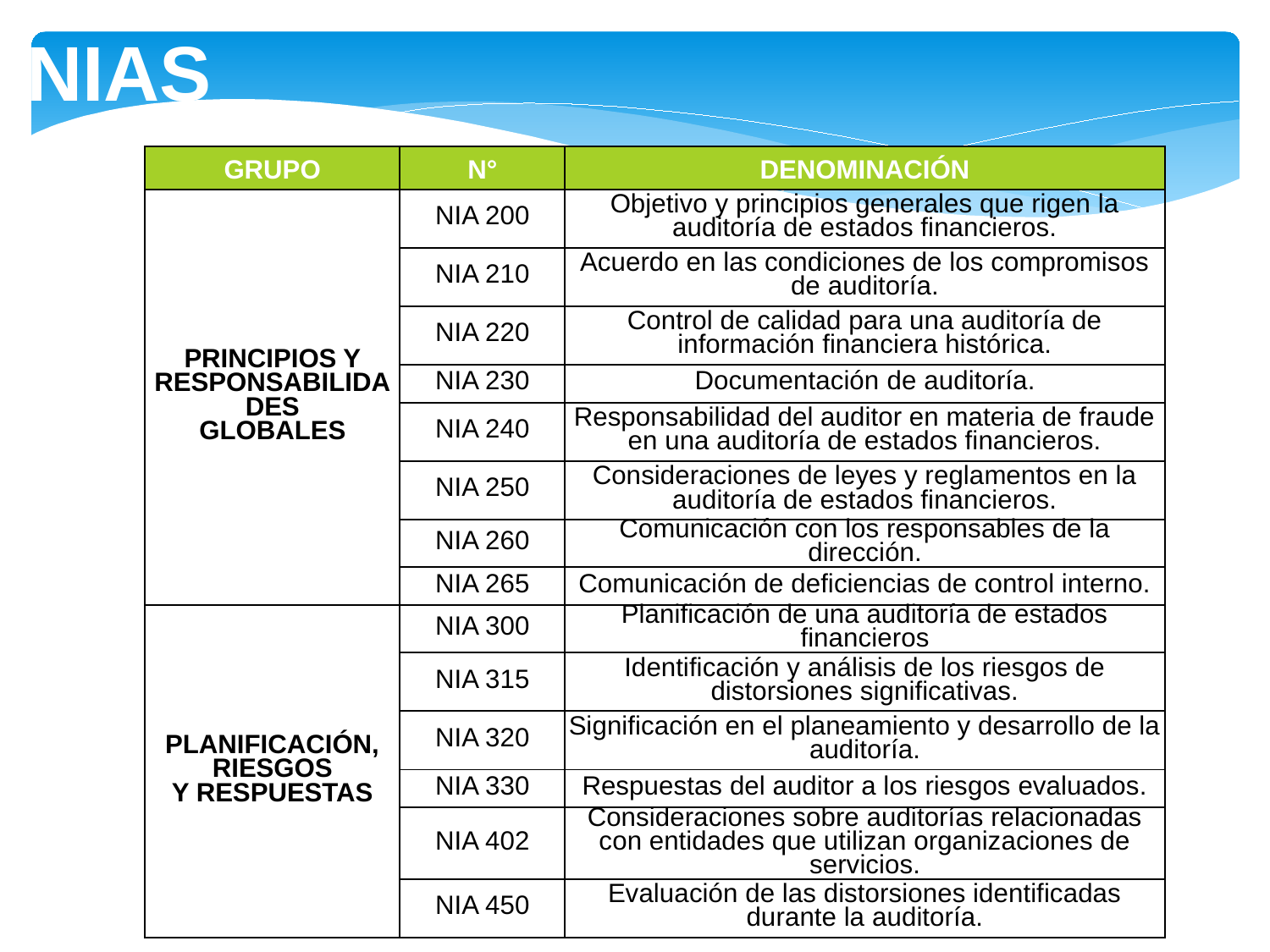

NIAS
| GRUPO | N° | DENOMINACIÓN |
| --- | --- | --- |
| PRINCIPIOS Y RESPONSABILIDADES GLOBALES | NIA 200 | Objetivo y principios generales que rigen la auditoría de estados financieros. |
|  | NIA 210 | Acuerdo en las condiciones de los compromisos de auditoría. |
|  | NIA 220 | Control de calidad para una auditoría de información financiera histórica. |
|  | NIA 230 | Documentación de auditoría. |
|  | NIA 240 | Responsabilidad del auditor en materia de fraude en una auditoría de estados financieros. |
|  | NIA 250 | Consideraciones de leyes y reglamentos en la auditoría de estados financieros. |
|  | NIA 260 | Comunicación con los responsables de la dirección. |
|  | NIA 265 | Comunicación de deficiencias de control interno. |
| PLANIFICACIÓN, RIESGOS Y RESPUESTAS | NIA 300 | Planificación de una auditoría de estados financieros |
|  | NIA 315 | Identificación y análisis de los riesgos de distorsiones significativas. |
|  | NIA 320 | Significación en el planeamiento y desarrollo de la auditoría. |
|  | NIA 330 | Respuestas del auditor a los riesgos evaluados. |
|  | NIA 402 | Consideraciones sobre auditorías relacionadas con entidades que utilizan organizaciones de servicios. |
|  | NIA 450 | Evaluación de las distorsiones identificadas durante la auditoría. |